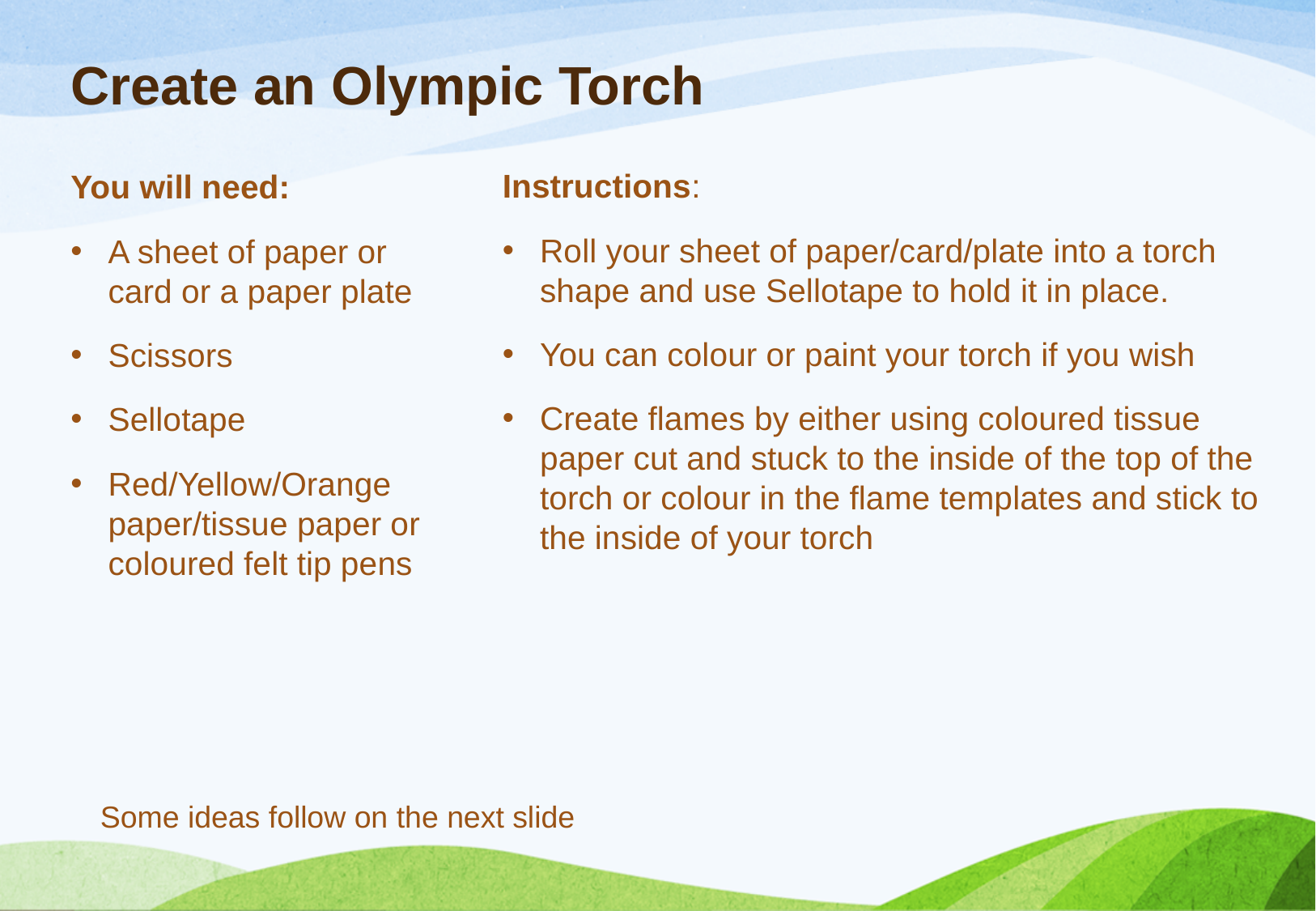

# Create an Olympic Torch
Instructions:
Roll your sheet of paper/card/plate into a torch shape and use Sellotape to hold it in place.
You can colour or paint your torch if you wish
Create flames by either using coloured tissue paper cut and stuck to the inside of the top of the torch or colour in the flame templates and stick to the inside of your torch
You will need:
A sheet of paper or card or a paper plate
Scissors
Sellotape
Red/Yellow/Orange paper/tissue paper or coloured felt tip pens
Some ideas follow on the next slide